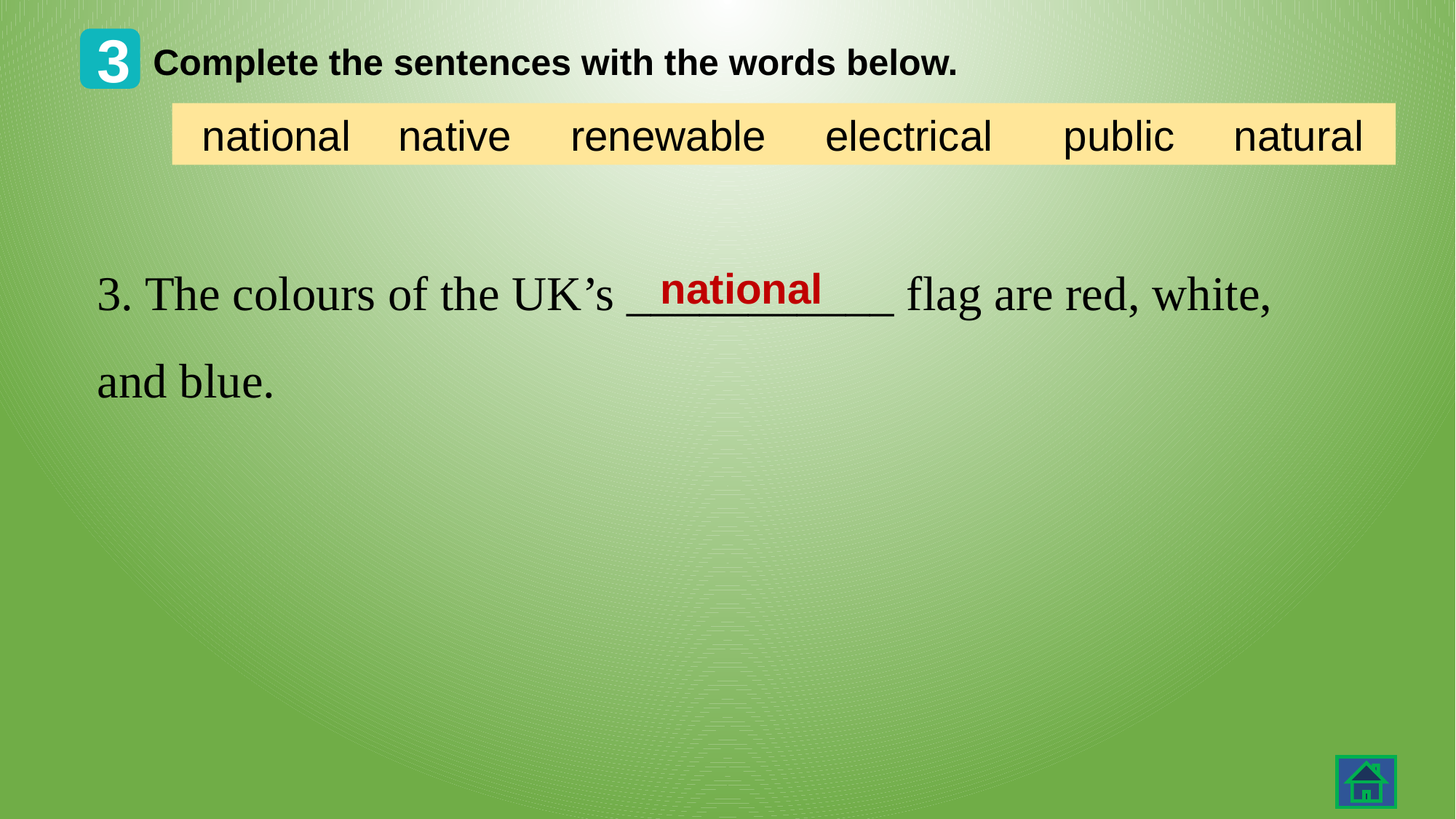

3

Complete the sentences with the words below.
national    native     renewable     electrical      public     natural
3. The colours of the UK’s ___________ flag are red, white, and blue.
national